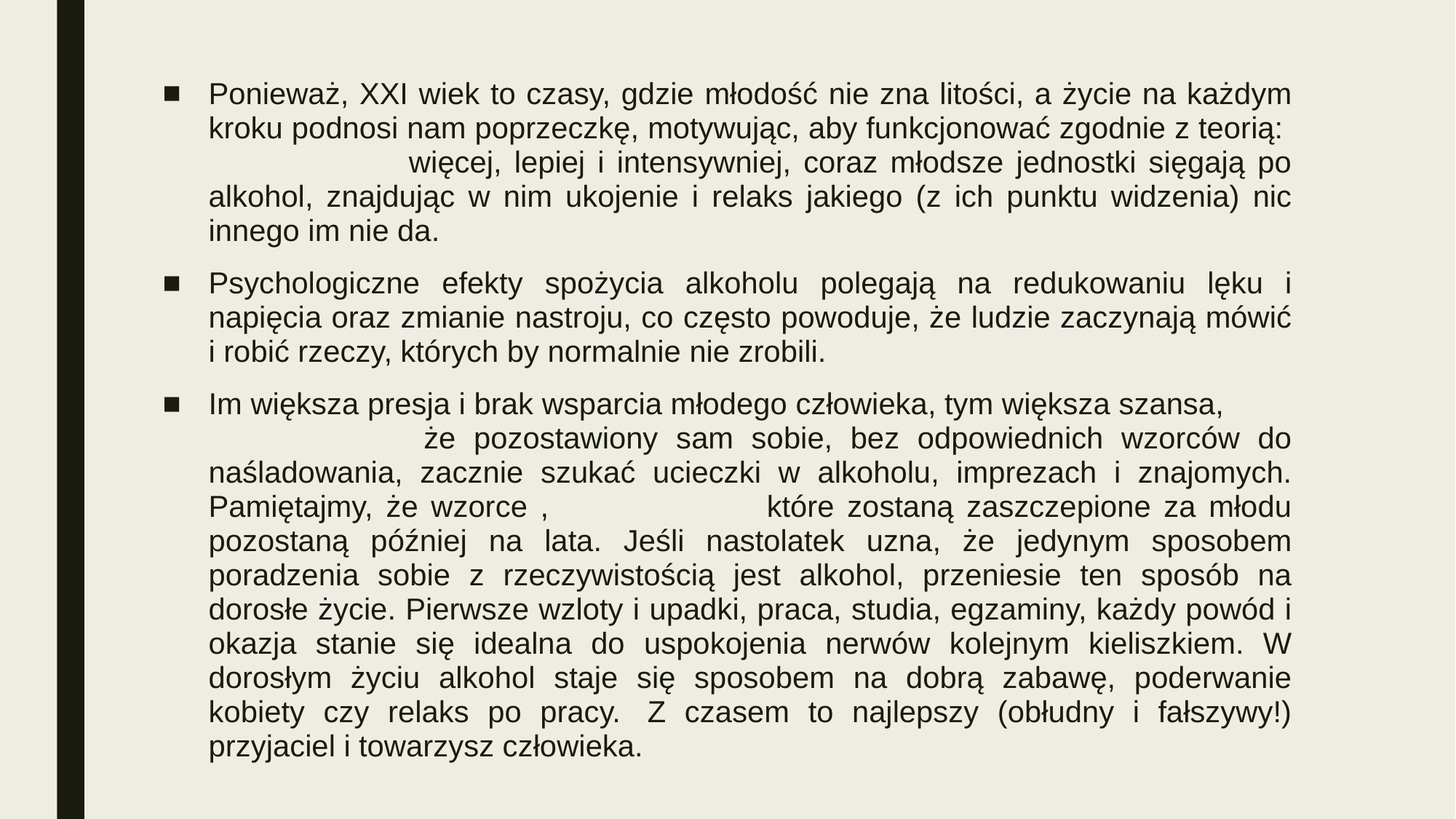

Ponieważ, XXI wiek to czasy, gdzie młodość nie zna litości, a życie na każdym kroku podnosi nam poprzeczkę, motywując, aby funkcjonować zgodnie z teorią:                  więcej, lepiej i intensywniej, coraz młodsze jednostki sięgają po alkohol, znajdując w nim ukojenie i relaks jakiego (z ich punktu widzenia) nic innego im nie da.
Psychologiczne efekty spożycia alkoholu polegają na redukowaniu lęku i napięcia oraz zmianie nastroju, co często powoduje, że ludzie zaczynają mówić i robić rzeczy, których by normalnie nie zrobili.
Im większa presja i brak wsparcia młodego człowieka, tym większa szansa,                     że pozostawiony sam sobie, bez odpowiednich wzorców do naśladowania, zacznie szukać ucieczki w alkoholu, imprezach i znajomych. Pamiętajmy, że wzorce ,                 które zostaną zaszczepione za młodu pozostaną później na lata. Jeśli nastolatek uzna, że jedynym sposobem poradzenia sobie z rzeczywistością jest alkohol, przeniesie ten sposób na dorosłe życie. Pierwsze wzloty i upadki, praca, studia, egzaminy, każdy powód i okazja stanie się idealna do uspokojenia nerwów kolejnym kieliszkiem. W dorosłym życiu alkohol staje się sposobem na dobrą zabawę, poderwanie kobiety czy relaks po pracy.  Z czasem to najlepszy (obłudny i fałszywy!) przyjaciel i towarzysz człowieka.